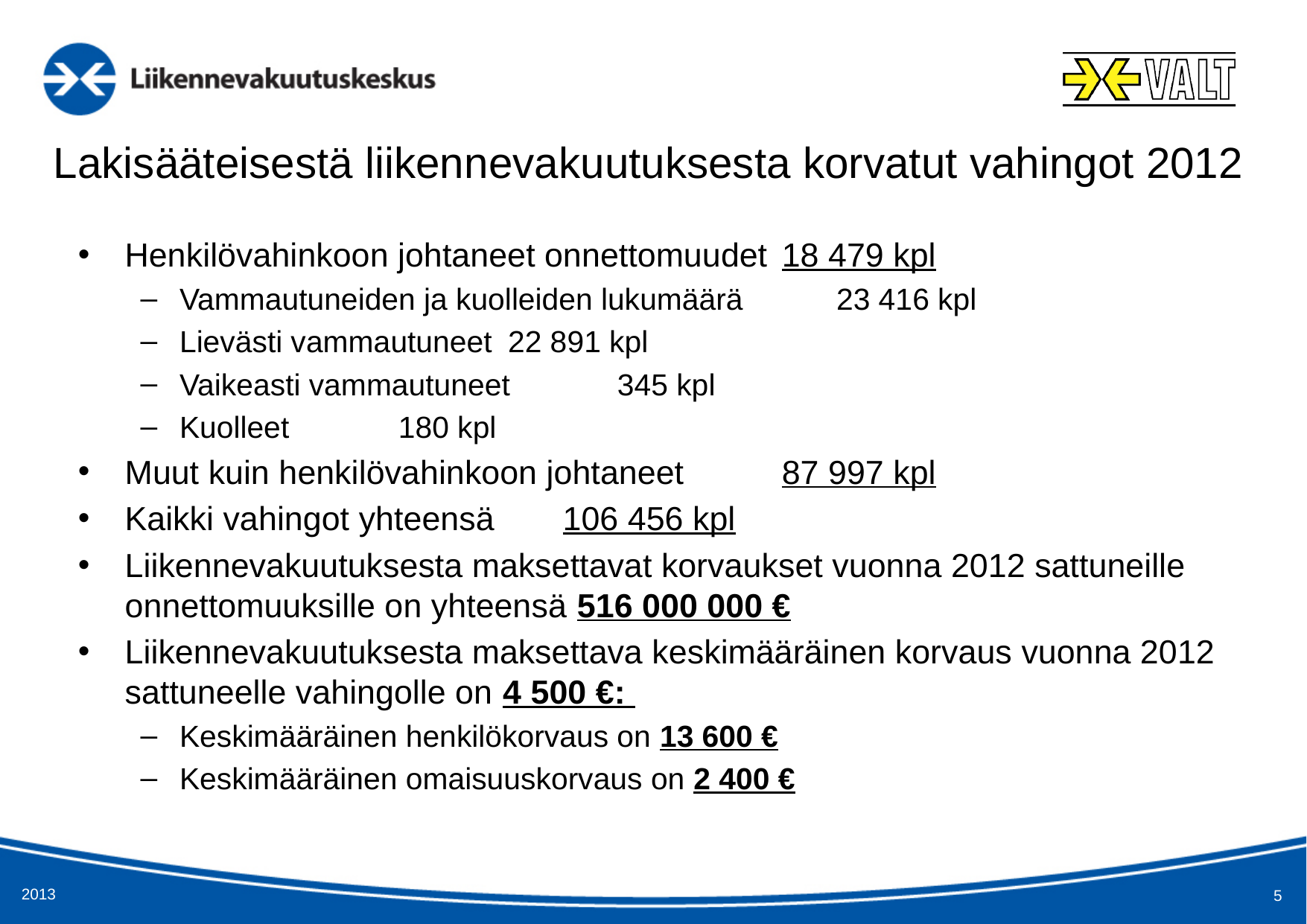

# Lakisääteisestä liikennevakuutuksesta korvatut vahingot 2012
Henkilövahinkoon johtaneet onnettomuudet	18 479 kpl
Vammautuneiden ja kuolleiden lukumäärä	23 416 kpl
Lievästi vammautuneet			22 891 kpl
Vaikeasti vammautuneet			345 kpl
Kuolleet					180 kpl
Muut kuin henkilövahinkoon johtaneet		87 997 kpl
Kaikki vahingot yhteensä			106 456 kpl
Liikennevakuutuksesta maksettavat korvaukset vuonna 2012 sattuneille onnettomuuksille on yhteensä 516 000 000 €
Liikennevakuutuksesta maksettava keskimääräinen korvaus vuonna 2012 sattuneelle vahingolle on 4 500 €:
Keskimääräinen henkilökorvaus on 13 600 €
Keskimääräinen omaisuuskorvaus on 2 400 €
2013
5